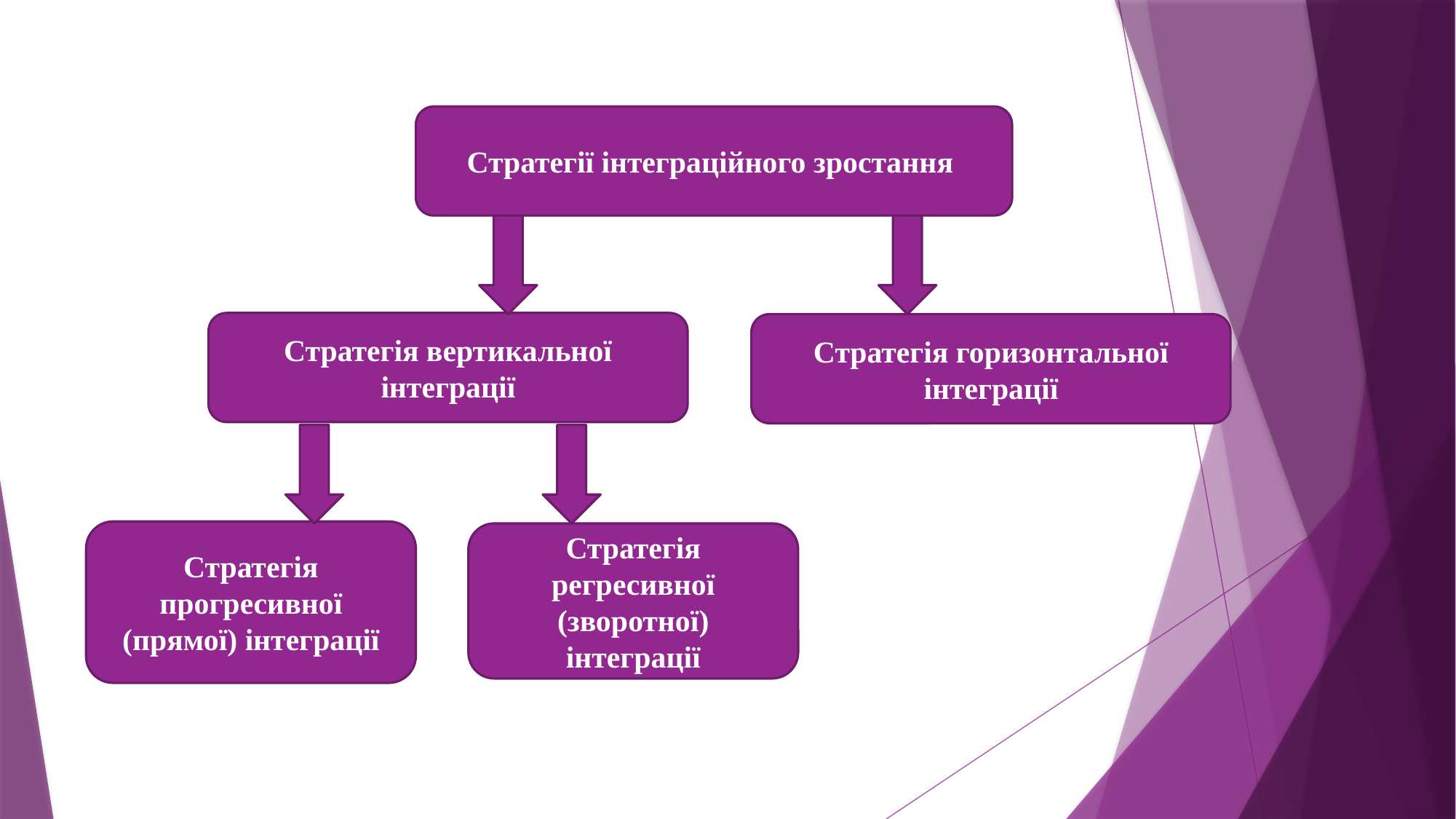

Стратегії інтеграційного зростання

Стратегія вертикальної інтеграції
Стратегія горизонтальної інтеграції

Стратегія прогресивної (прямої) інтеграції
Стратегія регресивної (зворотної) інтеграції